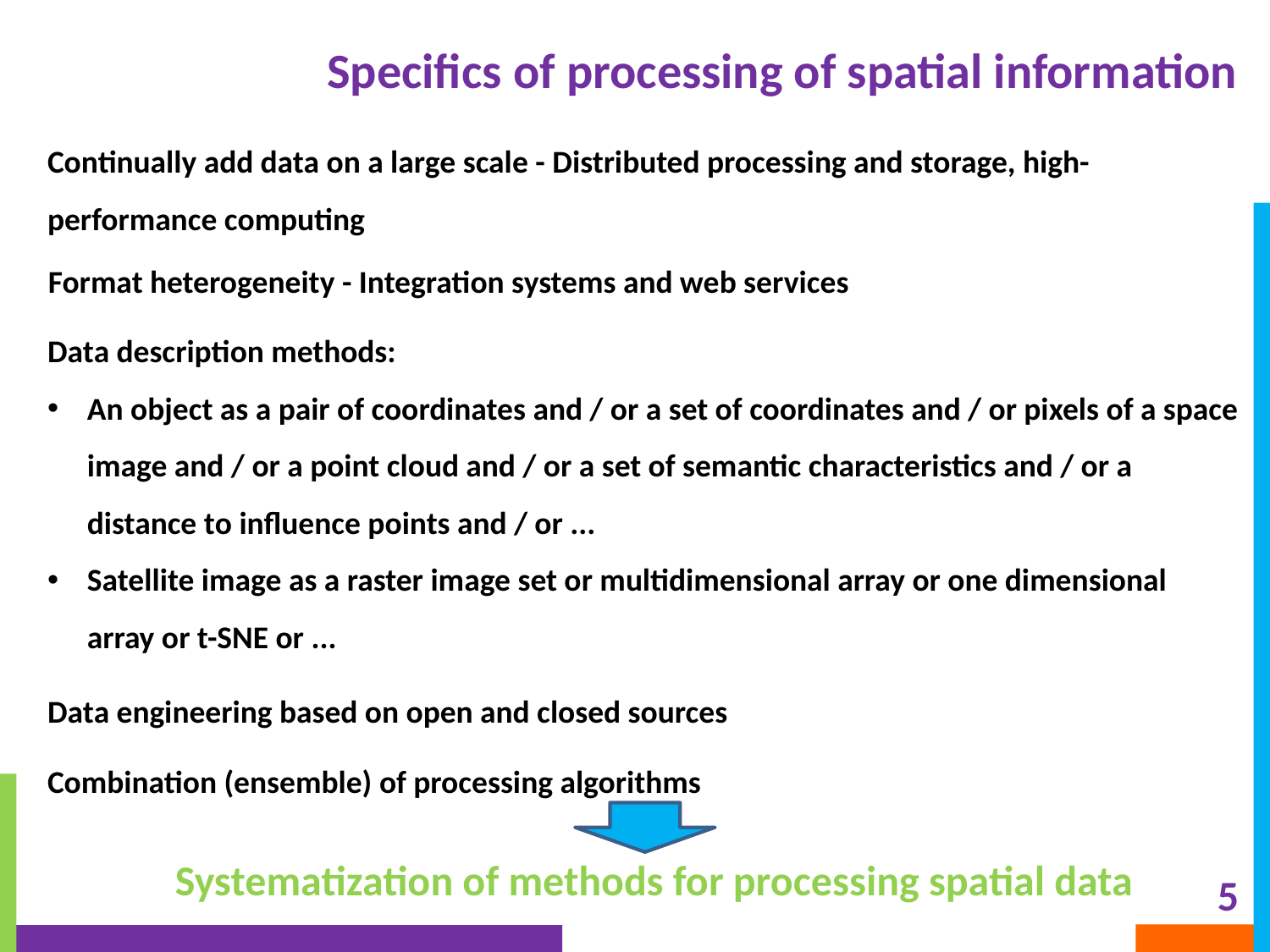

Specifics of processing of spatial information
Continually add data on a large scale - Distributed processing and storage, high-performance computing

Format heterogeneity - Integration systems and web services
Data description methods:
An object as a pair of coordinates and / or a set of coordinates and / or pixels of a space image and / or a point cloud and / or a set of semantic characteristics and / or a distance to influence points and / or ...
Satellite image as a raster image set or multidimensional array or one dimensional array or t-SNE or ...

Data engineering based on open and closed sources
Combination (ensemble) of processing algorithms

Systematization of methods for processing spatial data

# 5